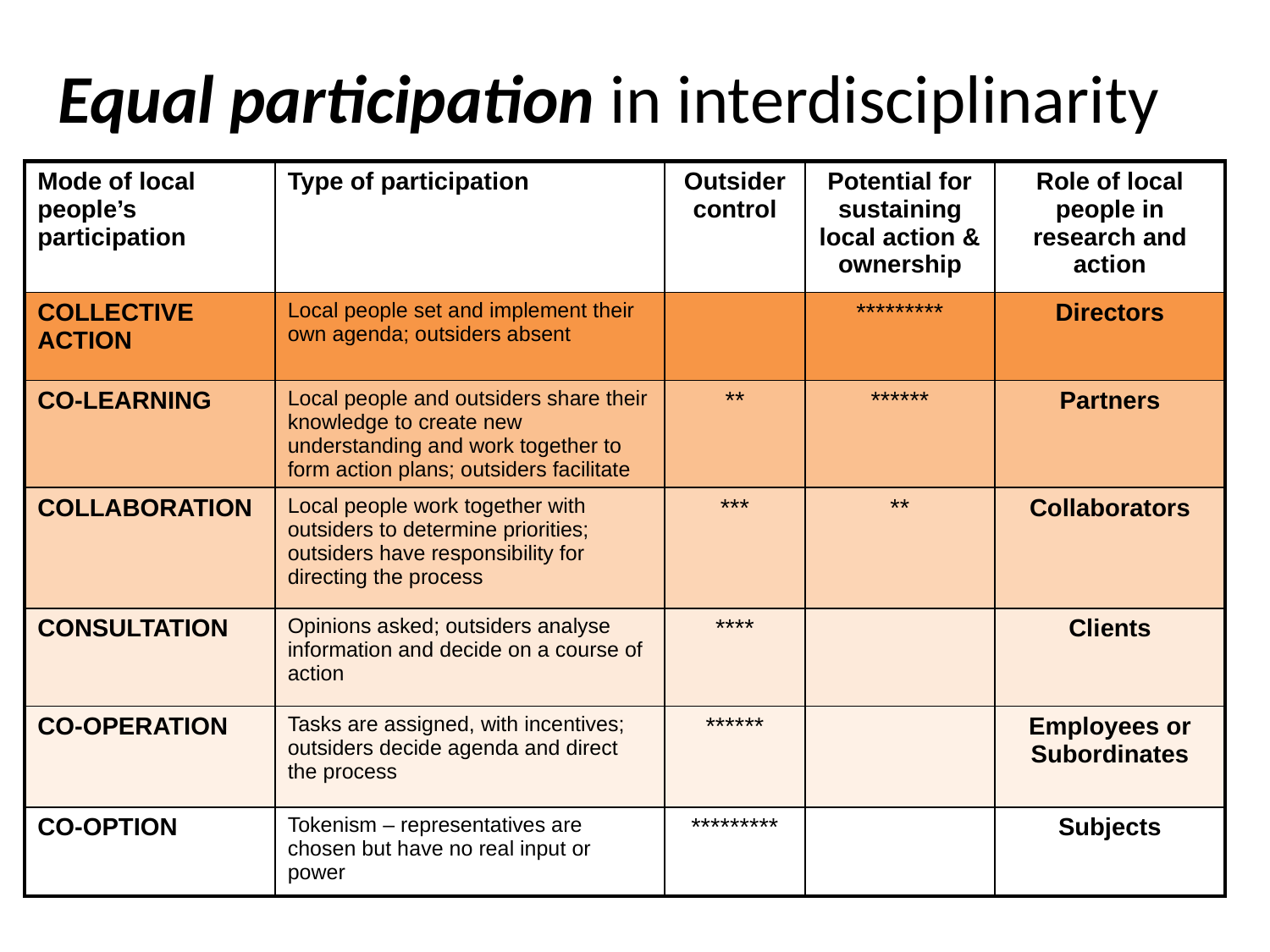

# Equal participation in interdisciplinarity
| Mode of local people’s participation | Type of participation | Outsider control | Potential for sustaining local action & ownership | Role of local people in research and action |
| --- | --- | --- | --- | --- |
| COLLECTIVE ACTION | Local people set and implement their own agenda; outsiders absent |  | \*\*\*\*\*\*\*\*\* | Directors |
| CO-LEARNING | Local people and outsiders share their knowledge to create new understanding and work together to form action plans; outsiders facilitate | \*\* | \*\*\*\*\*\* | Partners |
| COLLABORATION | Local people work together with outsiders to determine priorities; outsiders have responsibility for directing the process | \*\*\* | \*\* | Collaborators |
| CONSULTATION | Opinions asked; outsiders analyse information and decide on a course of action | \*\*\*\* |  | Clients |
| CO-OPERATION | Tasks are assigned, with incentives; outsiders decide agenda and direct the process | \*\*\*\*\*\* |  | Employees or Subordinates |
| CO-OPTION | Tokenism – representatives are chosen but have no real input or power | \*\*\*\*\*\*\*\*\* |  | Subjects |